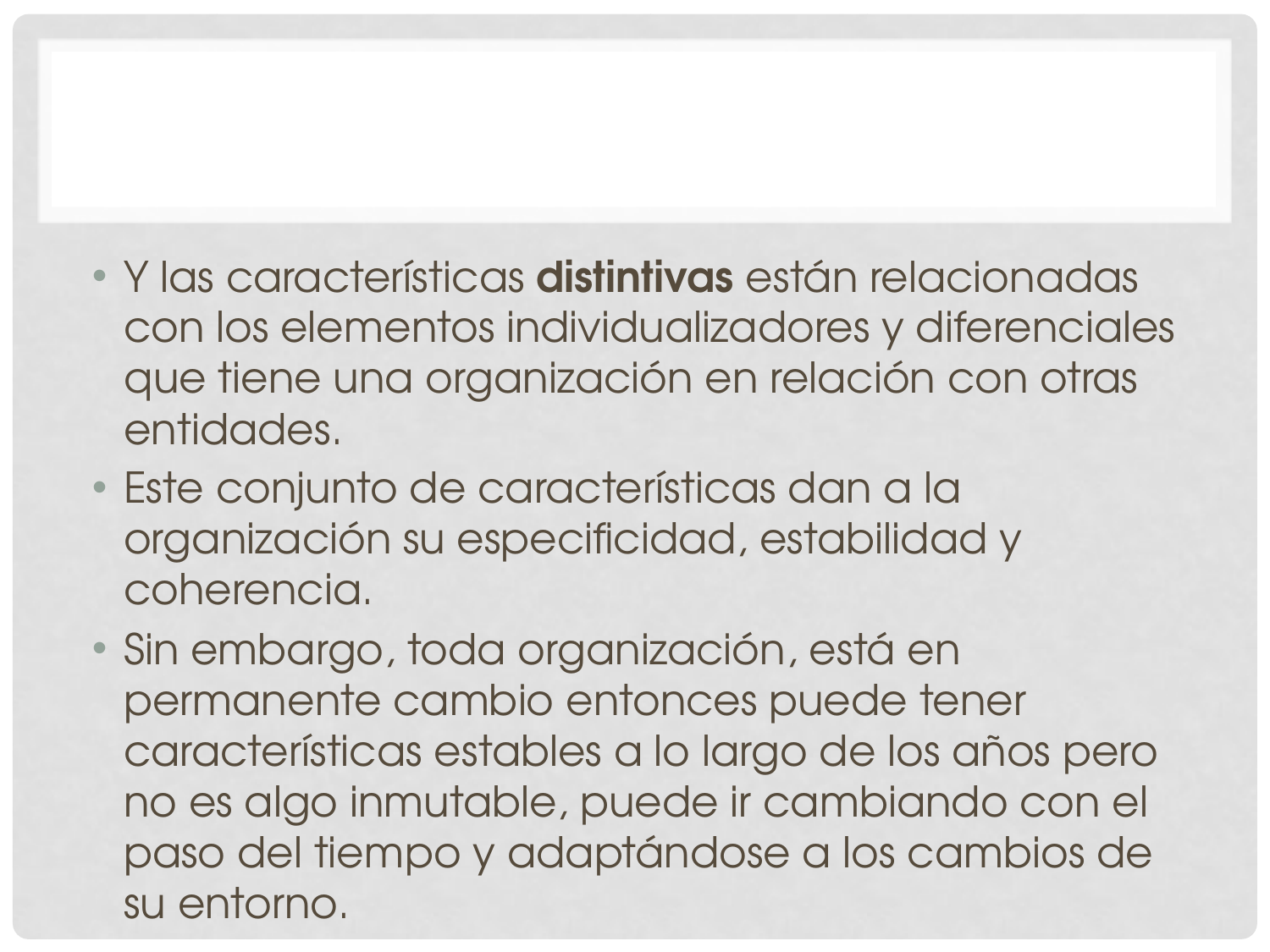

Y las características distintivas están relacionadas con los elementos individualizadores y diferenciales que tiene una organización en relación con otras entidades.
Este conjunto de características dan a la organización su especificidad, estabilidad y coherencia.
Sin embargo, toda organización, está en permanente cambio entonces puede tener características estables a lo largo de los años pero no es algo inmutable, puede ir cambiando con el paso del tiempo y adaptándose a los cambios de su entorno.